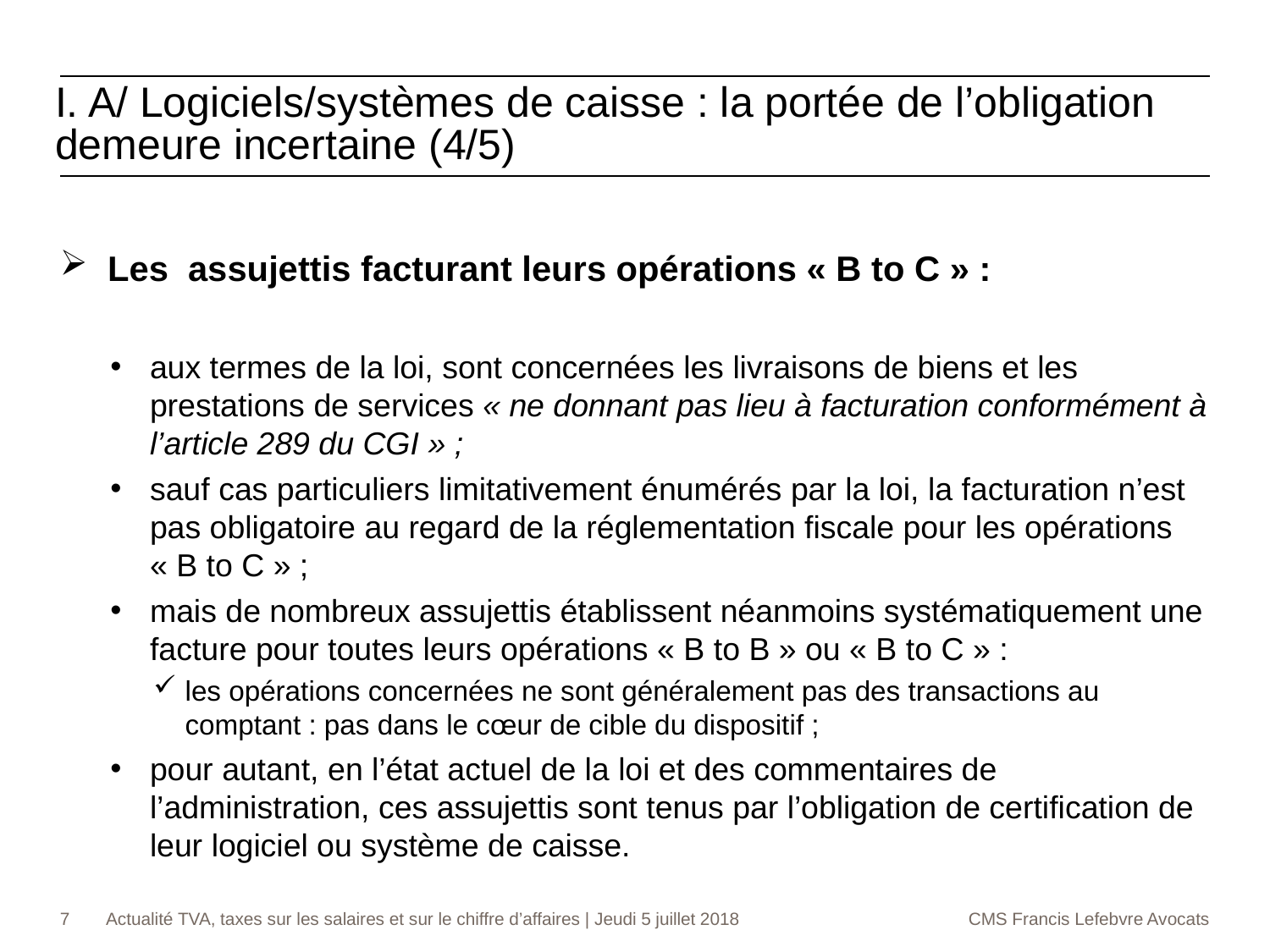

I. A/ Logiciels/systèmes de caisse : la portée de l’obligation demeure incertaine (4/5)
Les  assujettis facturant leurs opérations « B to C » :

aux termes de la loi, sont concernées les livraisons de biens et les prestations de services « ne donnant pas lieu à facturation conformément à l’article 289 du CGI » ;
sauf cas particuliers limitativement énumérés par la loi, la facturation n’est pas obligatoire au regard de la réglementation fiscale pour les opérations « B to C » ;
mais de nombreux assujettis établissent néanmoins systématiquement une facture pour toutes leurs opérations « B to B » ou « B to C » :
les opérations concernées ne sont généralement pas des transactions au comptant : pas dans le cœur de cible du dispositif ;
pour autant, en l’état actuel de la loi et des commentaires de l’administration, ces assujettis sont tenus par l’obligation de certification de leur logiciel ou système de caisse.

7